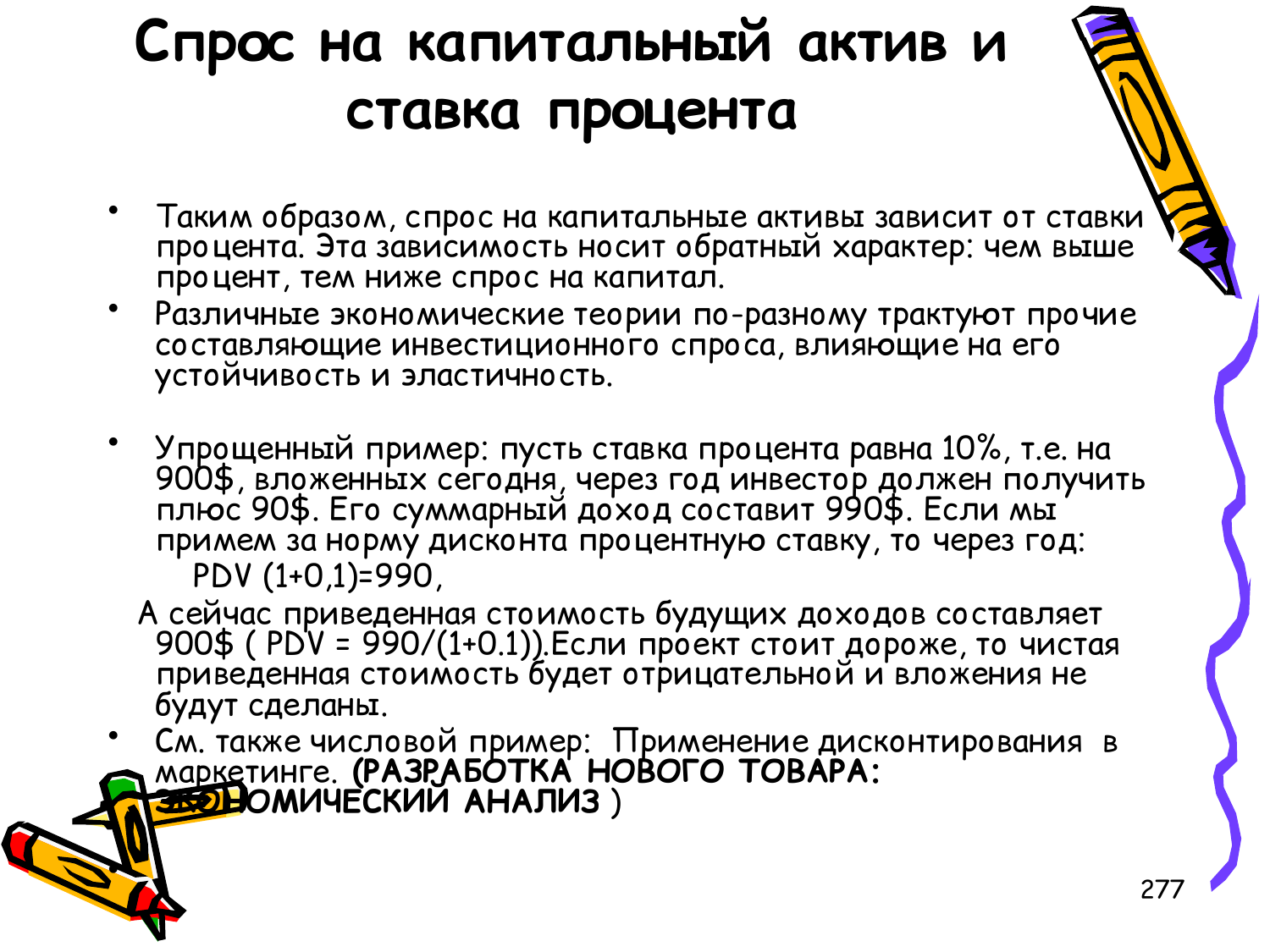

# Спрос на капитальный актив и ставка процента
Таким образом, спрос на капитальные активы зависит от ставки процента. Эта зависимость носит обратный характер: чем выше процент, тем ниже спрос на капитал.
Различные экономические теории по-разному трактуют прочие составляющие инвестиционного спроса, влияющие на его устойчивость и эластичность.

Упрощенный пример: пусть ставка процента равна 10%, т.е. на 900$, вложенных сегодня, через год инвестор должен получить плюс 90$. Его суммарный доход составит 990$. Если мы примем за норму дисконта процентную ставку, то через год:
         PDV (1+0,1)=990,
   А сейчас приведенная стоимость будущих доходов составляет 900$ ( PDV = 990/(1+0.1)).Если проект стоит дороже, то чистая приведенная стоимость будет отрицательной и вложения не будут сделаны.
См. также числовой пример:  Применение дисконтирования  в маркетинге. (РАЗРАБОТКА НОВОГО ТОВАРА: ЭКОНОМИЧЕСКИЙ АНАЛИЗ )

277